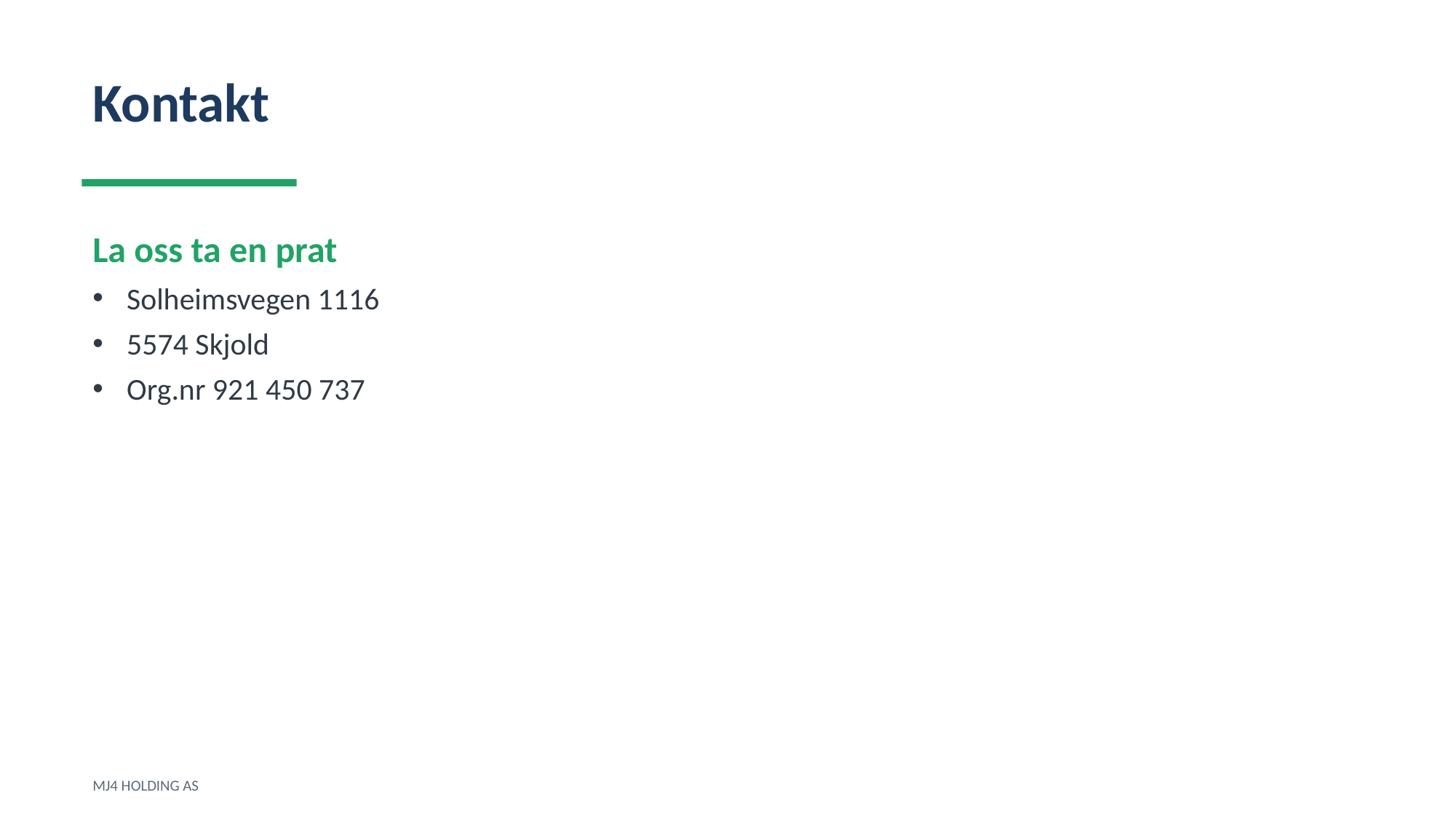

Kontakt

La oss ta en prat
Solheimsvegen 1116
5574 Skjold
Org.nr 921 450 737
MJ4 HOLDING AS